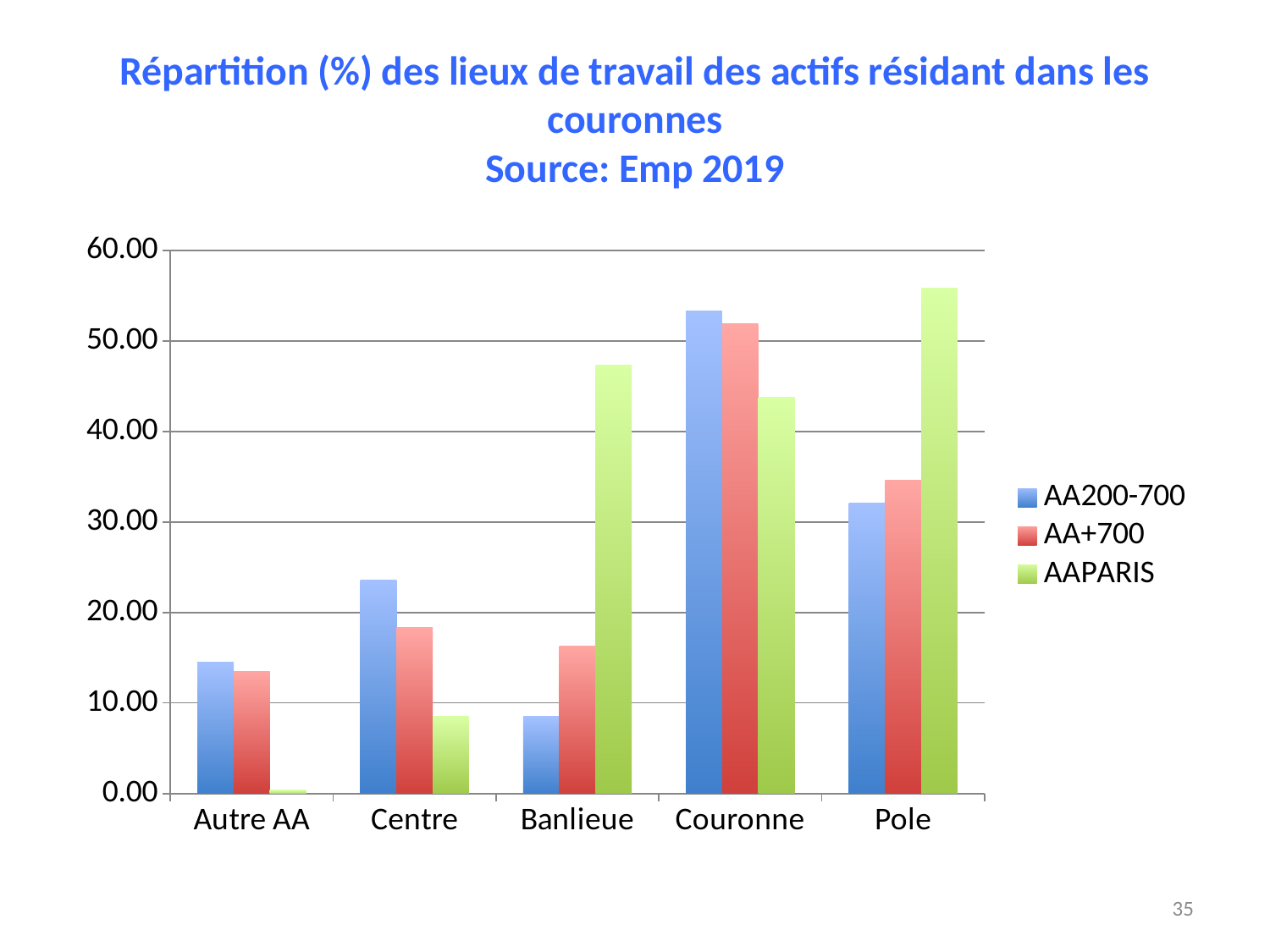

# Répartition (%) des lieux de travail des actifs résidant dans les couronnes Source: Emp 2019

### Chart

| Category | AA200-700 | AA+700 | AAPARIS |
|---|---|---|---|
| Autre AA | 14.5 | 13.5 | 0.4 |
| Centre | 23.6 | 18.3 | 8.5 |
| Banlieue | 8.5 | 16.3 | 47.3 |
| Couronne | 53.3 | 51.9 | 43.8 |
| Pole | 32.1 | 34.6 | 55.8 |
35